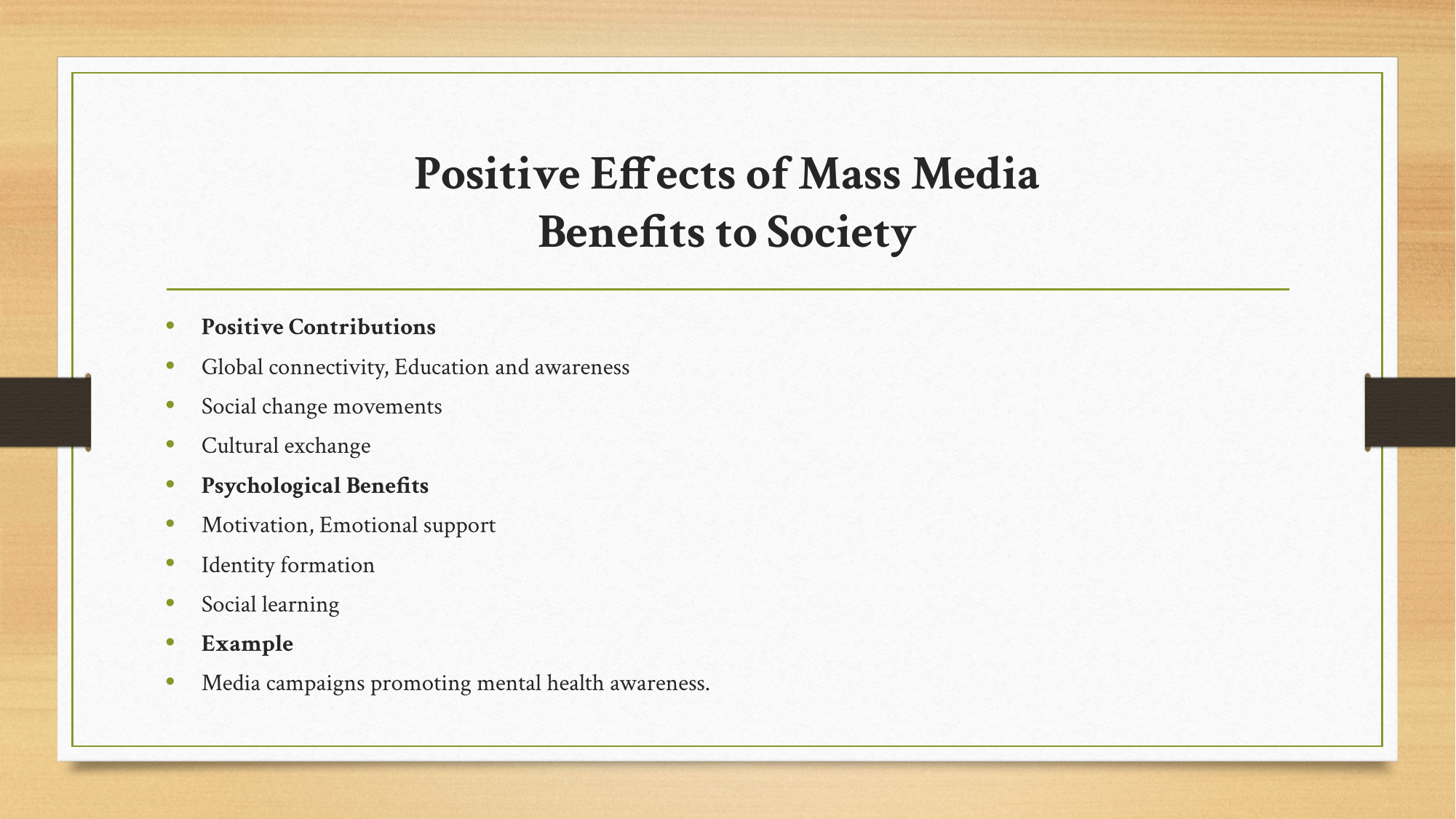

# Positive Effects of Mass Media Benefits to Society
Positive Contributions
Global connectivity, Education and awareness
Social change movements
Cultural exchange
Psychological Benefits
Motivation, Emotional support
Identity formation
Social learning
Example
Media campaigns promoting mental health awareness.